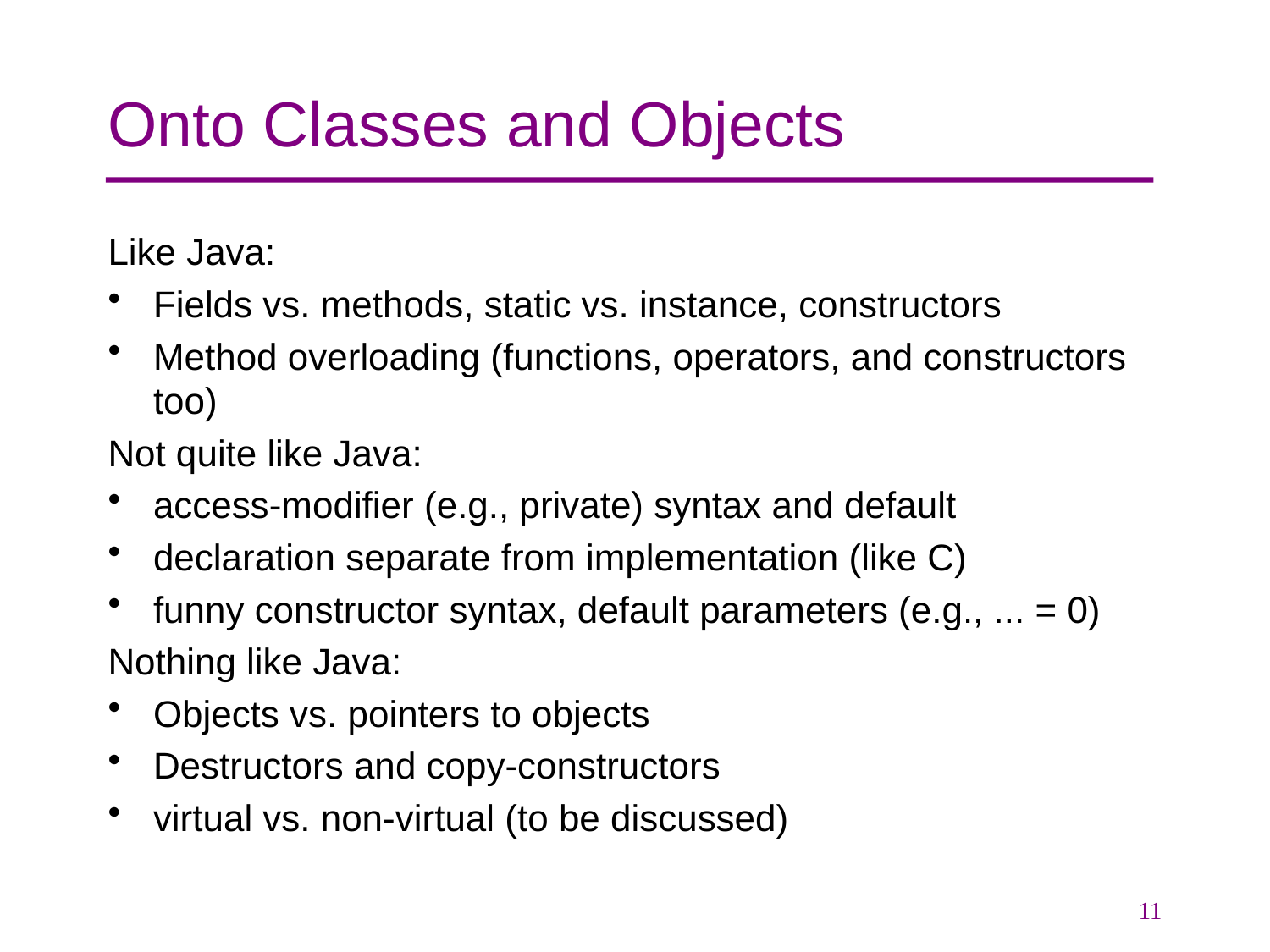

# Onto Classes and Objects
Like Java:
Fields vs. methods, static vs. instance, constructors
Method overloading (functions, operators, and constructors too)
Not quite like Java:
access-modifier (e.g., private) syntax and default
declaration separate from implementation (like C)
funny constructor syntax, default parameters (e.g., ... = 0)
Nothing like Java:
Objects vs. pointers to objects
Destructors and copy-constructors
virtual vs. non-virtual (to be discussed)
11